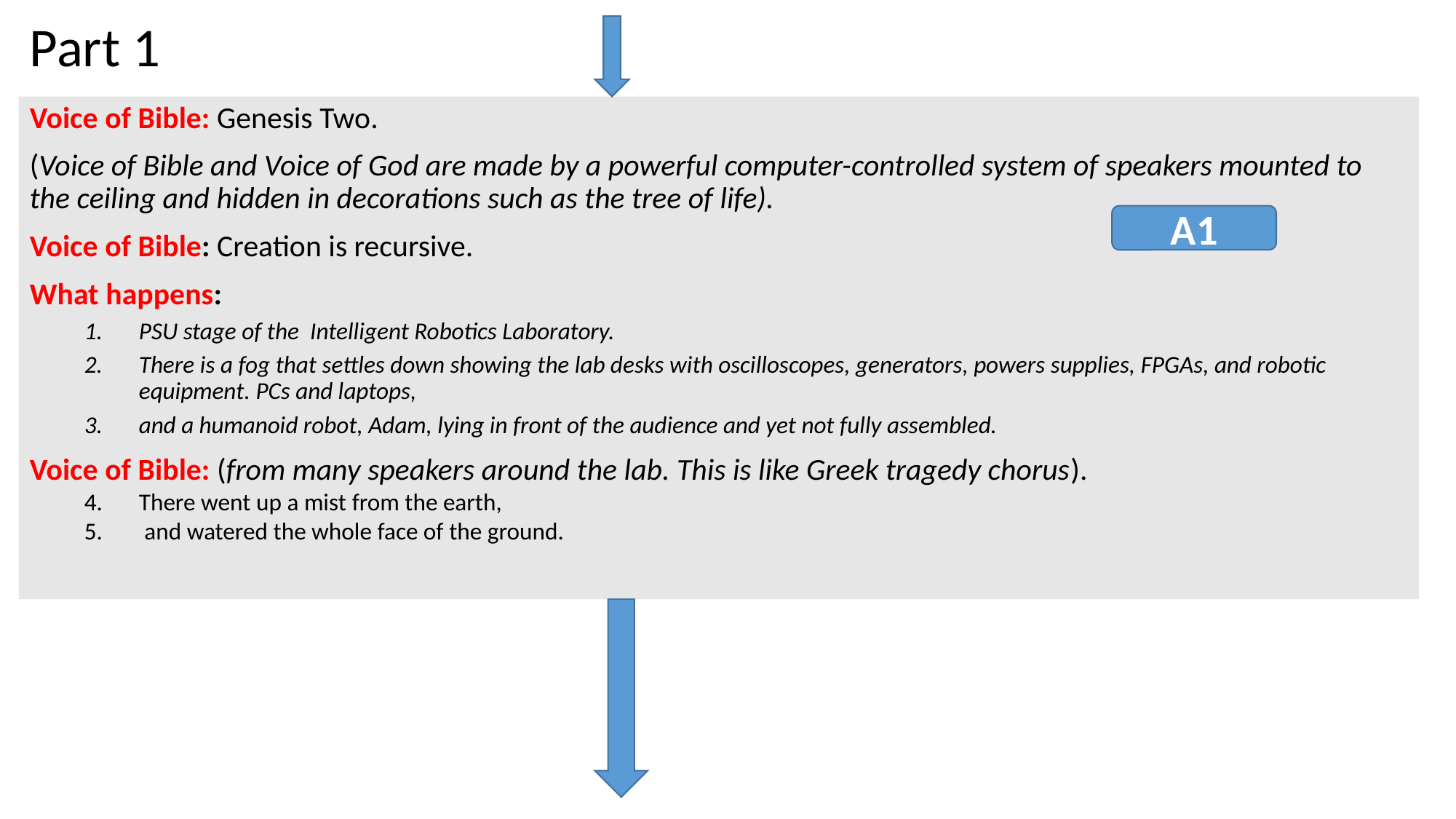

# Part 1

Voice of Bible: Genesis Two.
(Voice of Bible and Voice of God are made by a powerful computer-controlled system of speakers mounted to the ceiling and hidden in decorations such as the tree of life).
Voice of Bible: Creation is recursive.
What happens:
PSU stage of the  Intelligent Robotics Laboratory.
There is a fog that settles down showing the lab desks with oscilloscopes, generators, powers supplies, FPGAs, and robotic equipment. PCs and laptops,
and a humanoid robot, Adam, lying in front of the audience and yet not fully assembled.
Voice of Bible: (from many speakers around the lab. This is like Greek tragedy chorus).
There went up a mist from the earth,
 and watered the whole face of the ground.
A1